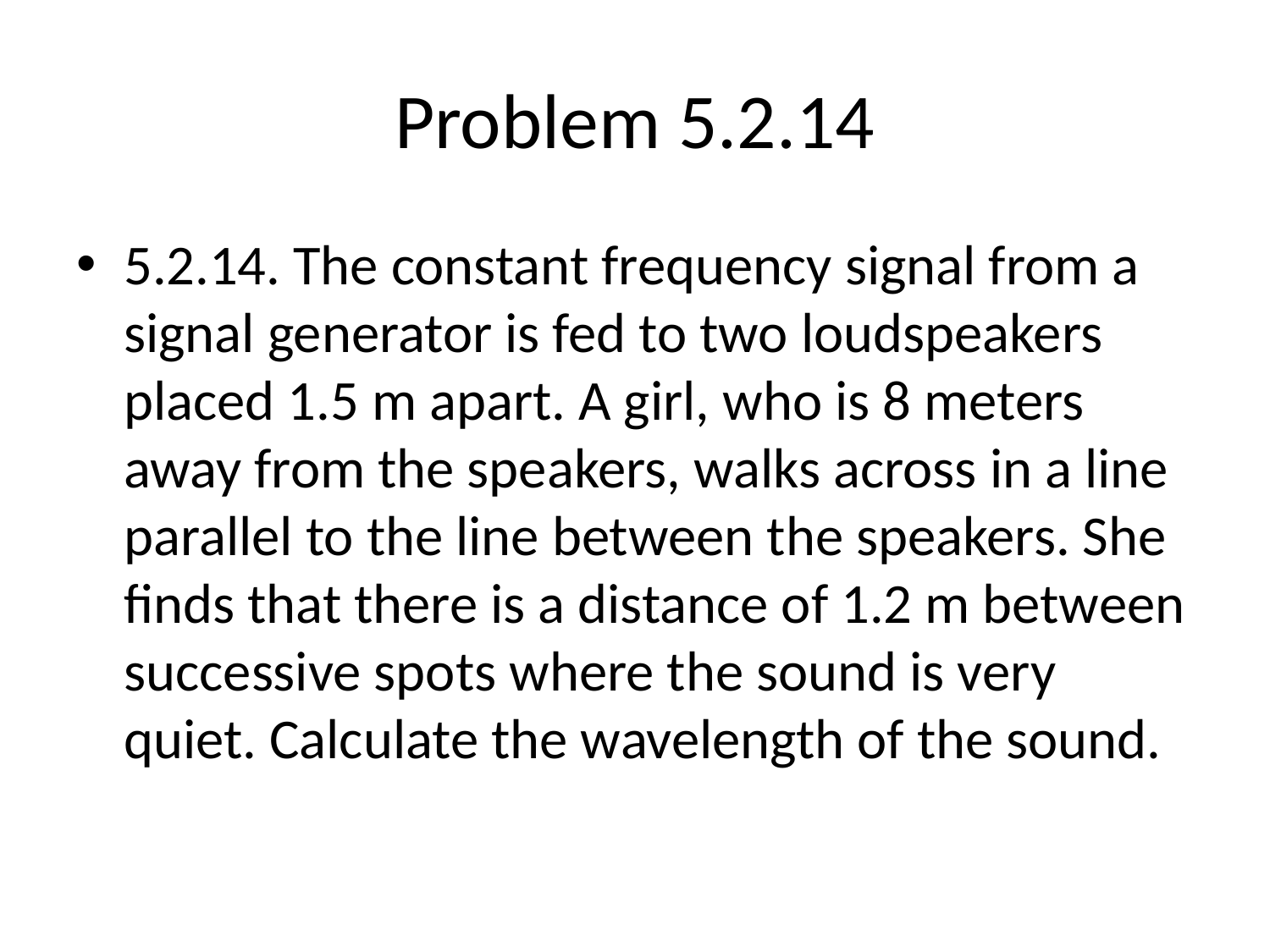

# Problem 5.2.14
5.2.14. The constant frequency signal from a signal generator is fed to two loudspeakers placed 1.5 m apart. A girl, who is 8 meters away from the speakers, walks across in a line parallel to the line between the speakers. She finds that there is a distance of 1.2 m between successive spots where the sound is very quiet. Calculate the wavelength of the sound.